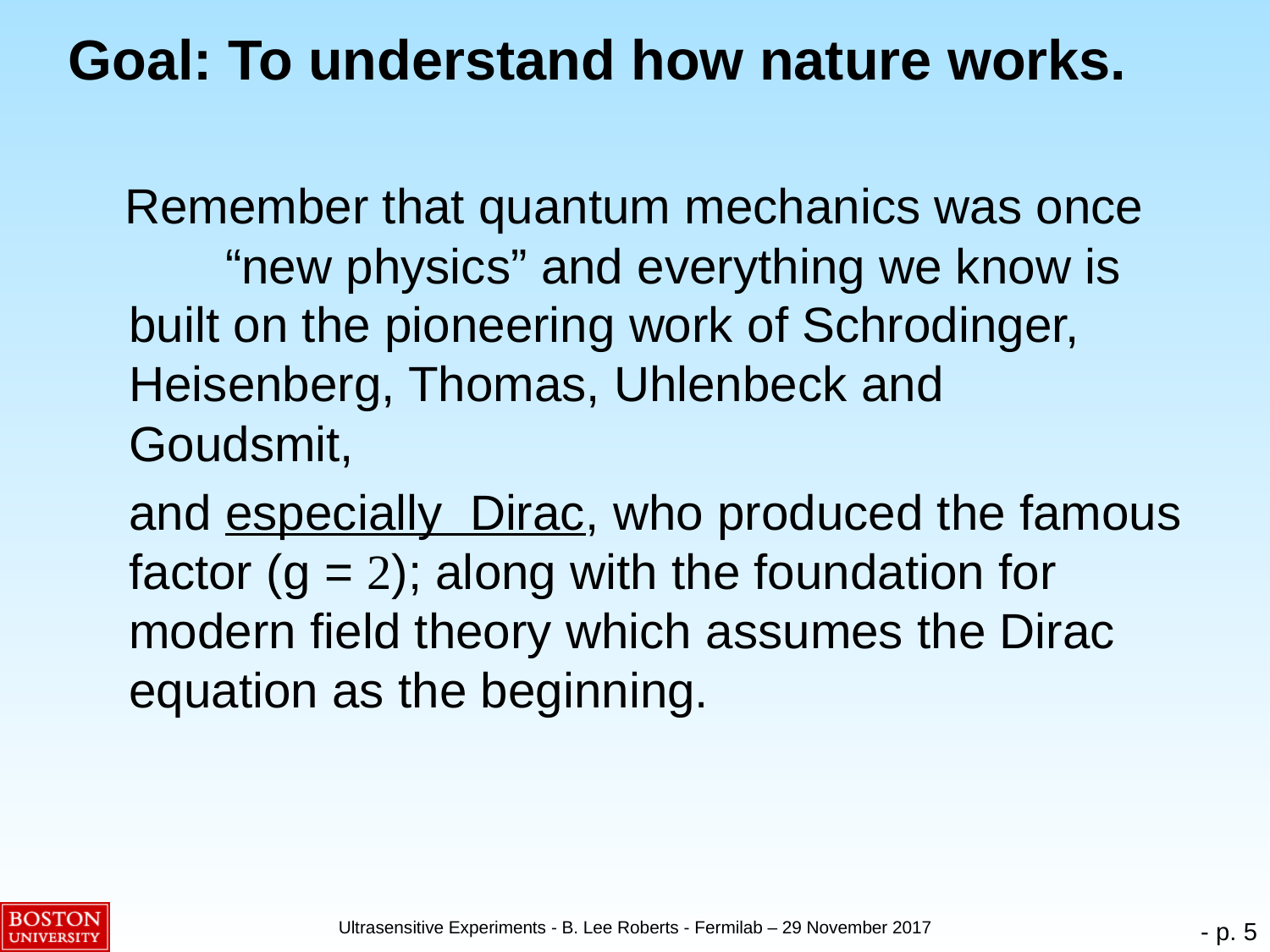

# Goal: To understand how nature works.

     Remember that quantum mechanics was once          “new physics” and everything we know is built on the pioneering work of Schrodinger, Heisenberg, Thomas, Uhlenbeck and Goudsmit,
	and especially  Dirac, who produced the famous factor (g = 2); along with the foundation for modern field theory which assumes the Dirac equation as the beginning.

Ultrasensitive Experiments - B. Lee Roberts - Fermilab – 29 November 2017
- p. 5